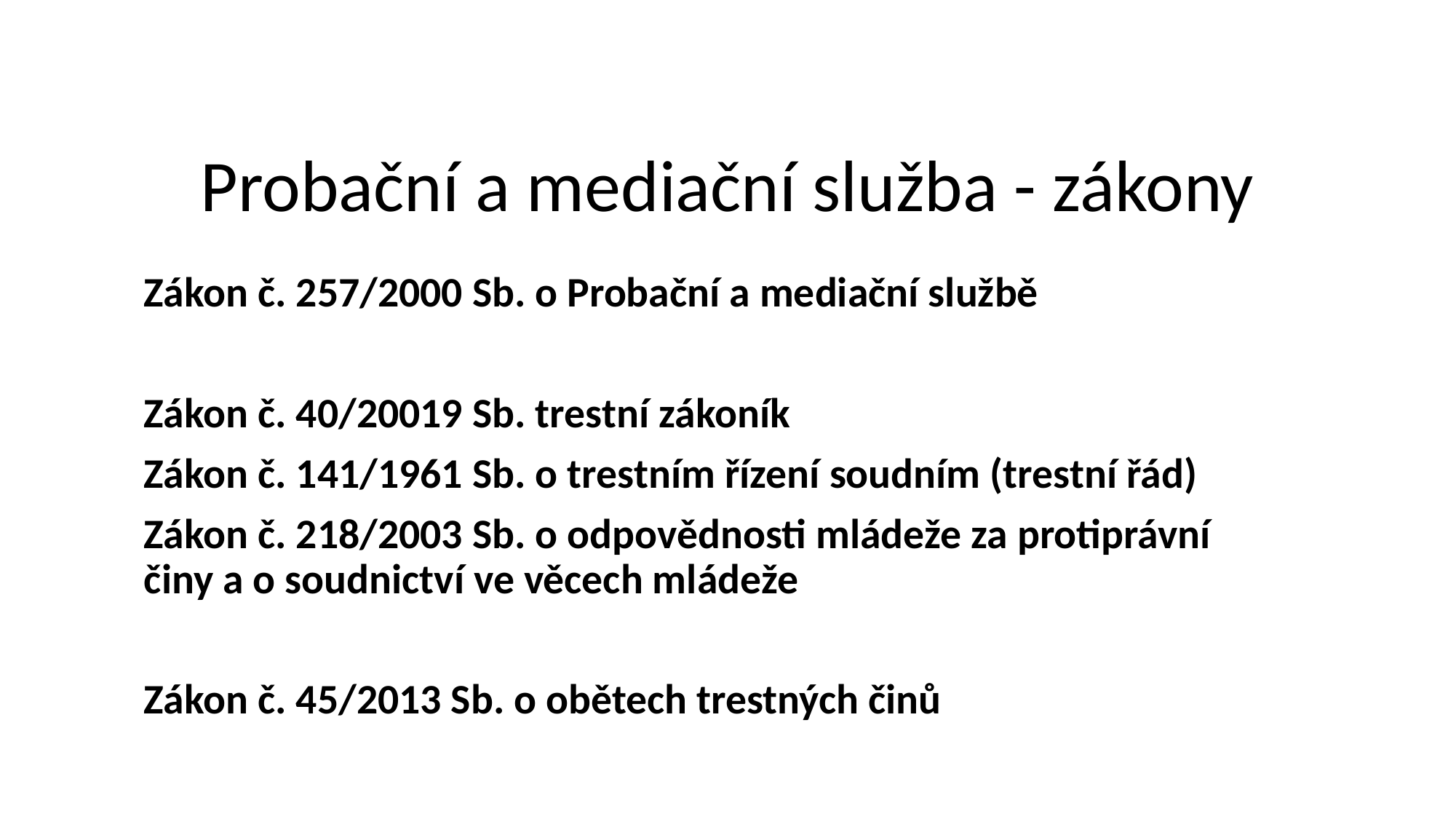

# Probační a mediační služba - zákony
Zákon č. 257/2000 Sb. o Probační a mediační službě

Zákon č. 40/20019 Sb. trestní zákoník
Zákon č. 141/1961 Sb. o trestním řízení soudním (trestní řád)
Zákon č. 218/2003 Sb. o odpovědnosti mládeže za protiprávní činy a o soudnictví ve věcech mládeže

Zákon č. 45/2013 Sb. o obětech trestných činů